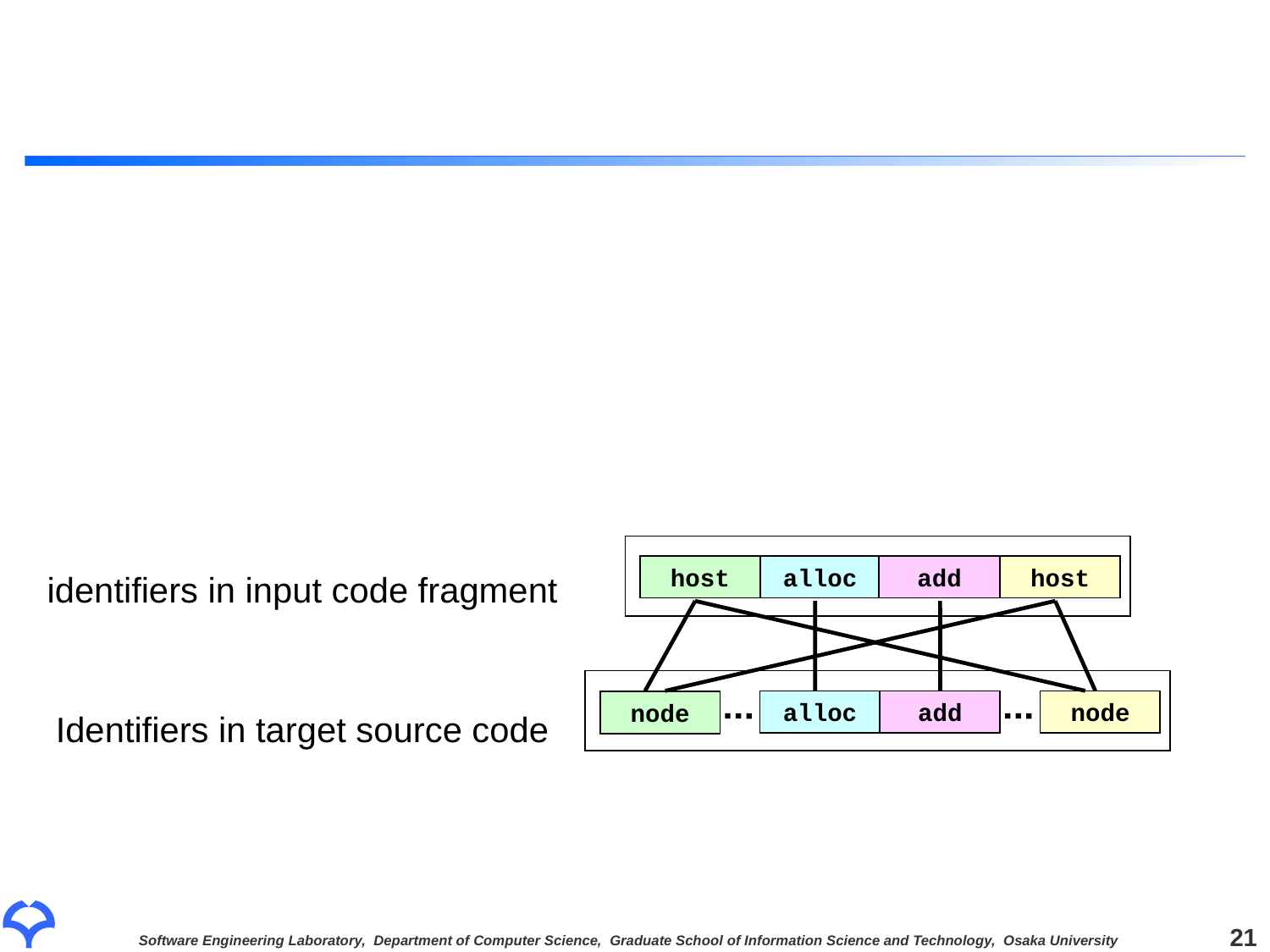

#

host
alloc
add
host
identifiers in input code fragment

alloc
add
node
node
Identifiers in target source code

21